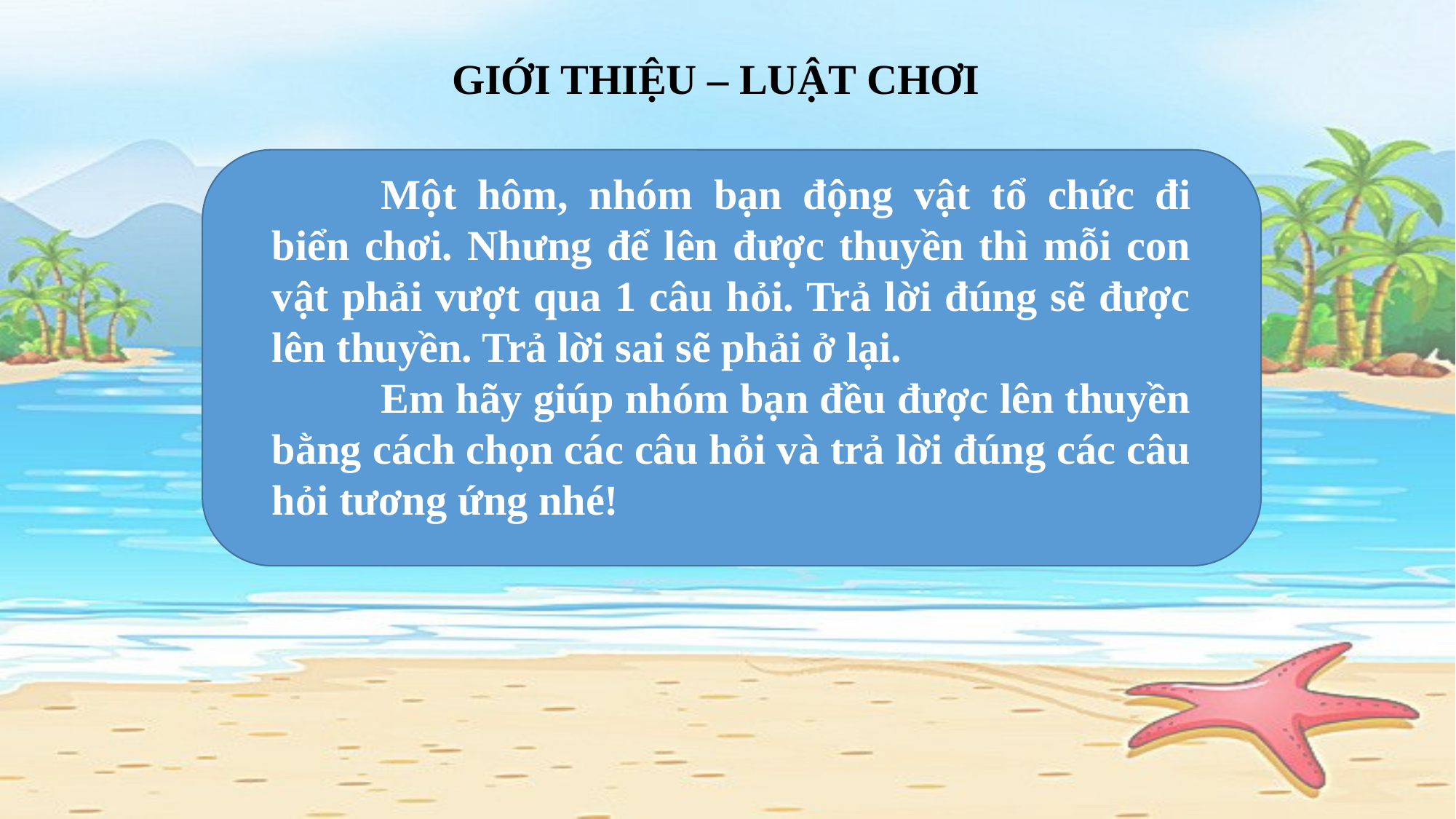

GIỚI THIỆU – LUẬT CHƠI

	Một hôm, nhóm bạn động vật tổ chức đi biển chơi. Nhưng để lên được thuyền thì mỗi con vật phải vượt qua 1 câu hỏi. Trả lời đúng sẽ được lên thuyền. Trả lời sai sẽ phải ở lại.
	Em hãy giúp nhóm bạn đều được lên thuyền bằng cách chọn các câu hỏi và trả lời đúng các câu hỏi tương ứng nhé!